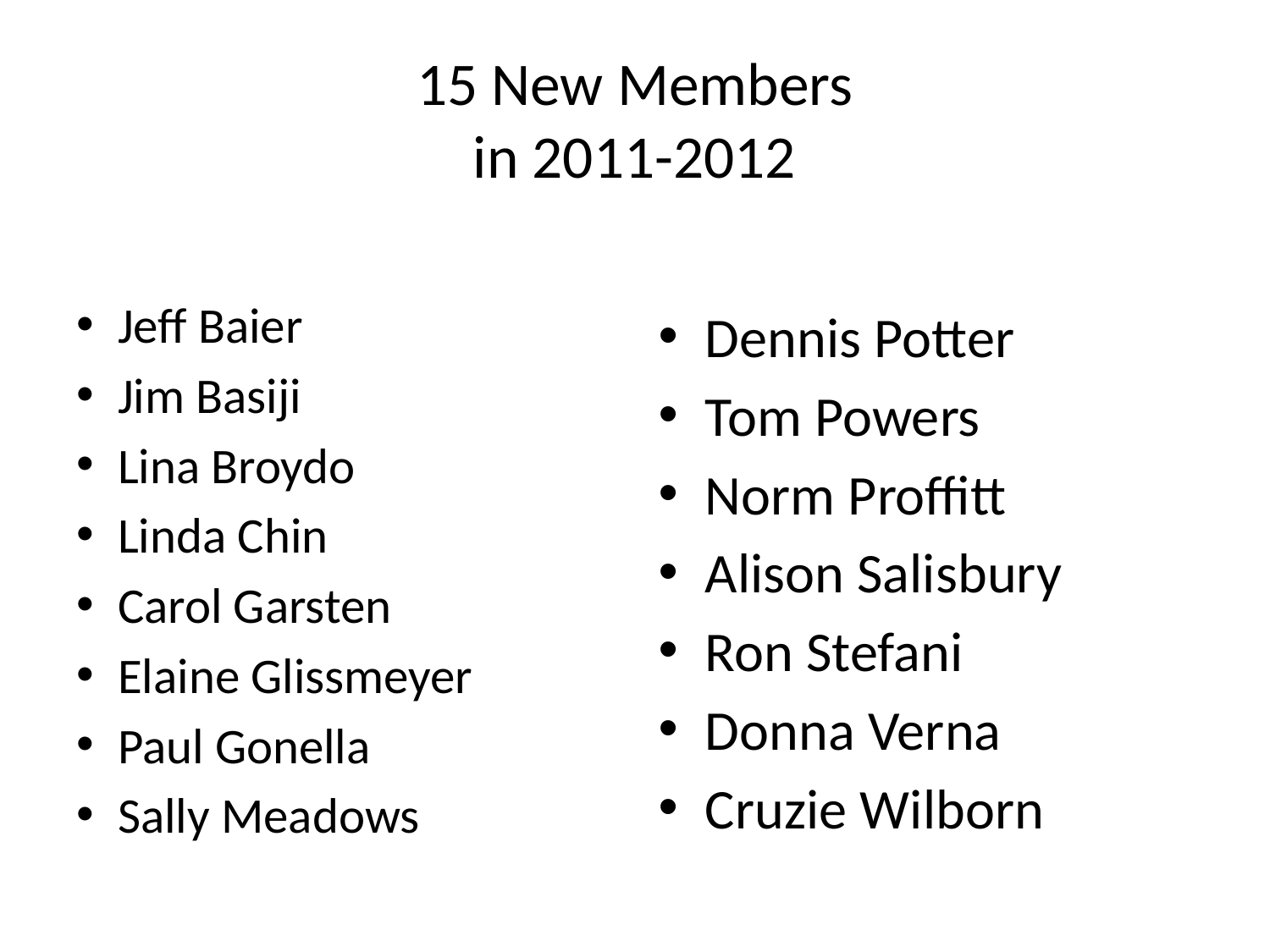

# 15 New Members in 2011-2012

Jeff Baier
Jim Basiji
Lina Broydo
Linda Chin
Carol Garsten
Elaine Glissmeyer
Paul Gonella
Sally Meadows

Dennis Potter
Tom Powers
Norm Proffitt
Alison Salisbury
Ron Stefani
Donna Verna
Cruzie Wilborn